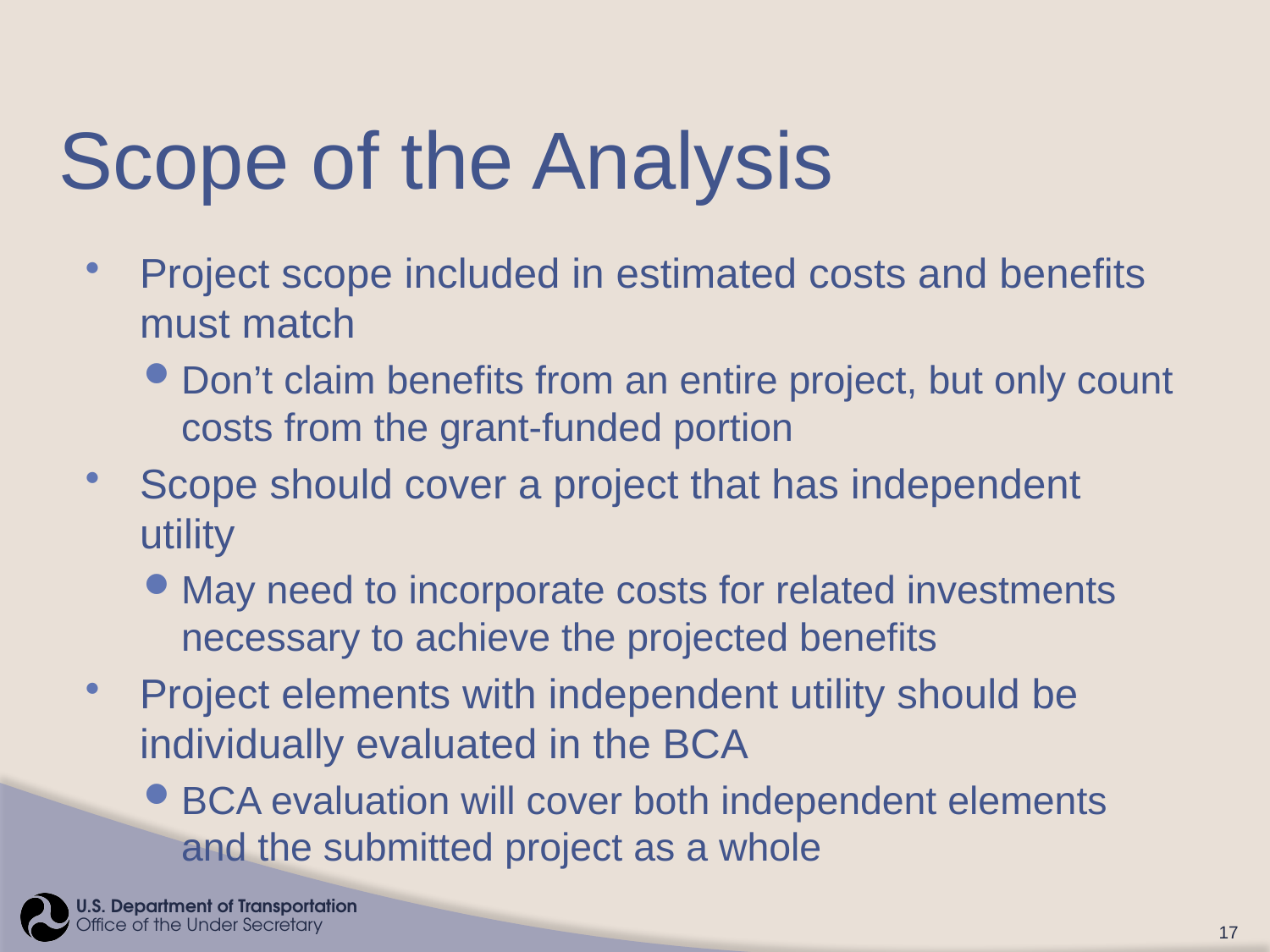

# Scope of the Analysis
Project scope included in estimated costs and benefits must match
Don’t claim benefits from an entire project, but only count costs from the grant-funded portion
Scope should cover a project that has independent utility
May need to incorporate costs for related investments necessary to achieve the projected benefits
Project elements with independent utility should be individually evaluated in the BCA
BCA evaluation will cover both independent elements and the submitted project as a whole
17